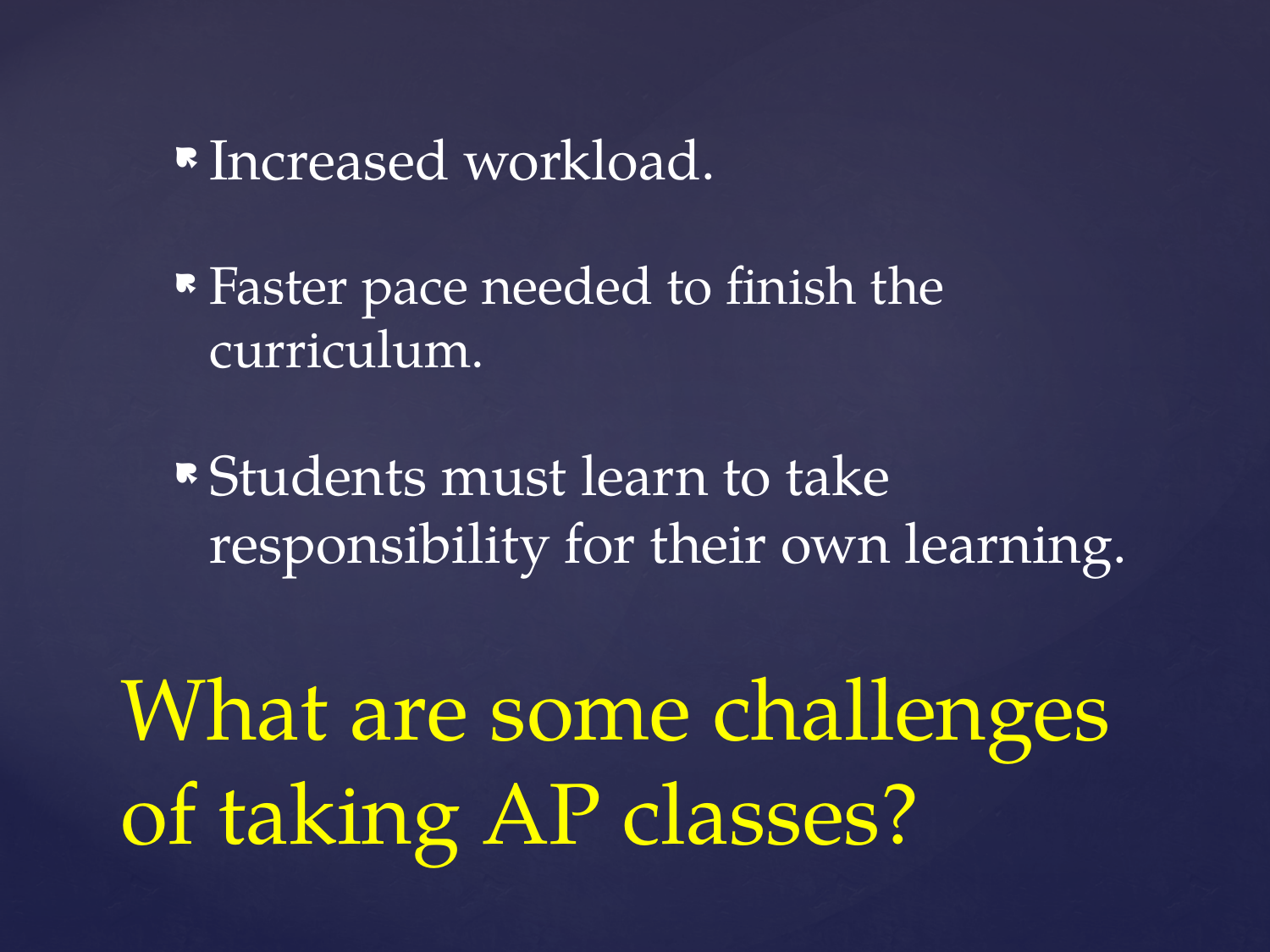

Increased workload.

Faster pace needed to finish the curriculum.

Students must learn to take responsibility for their own learning.
# What are some challenges of taking AP classes?